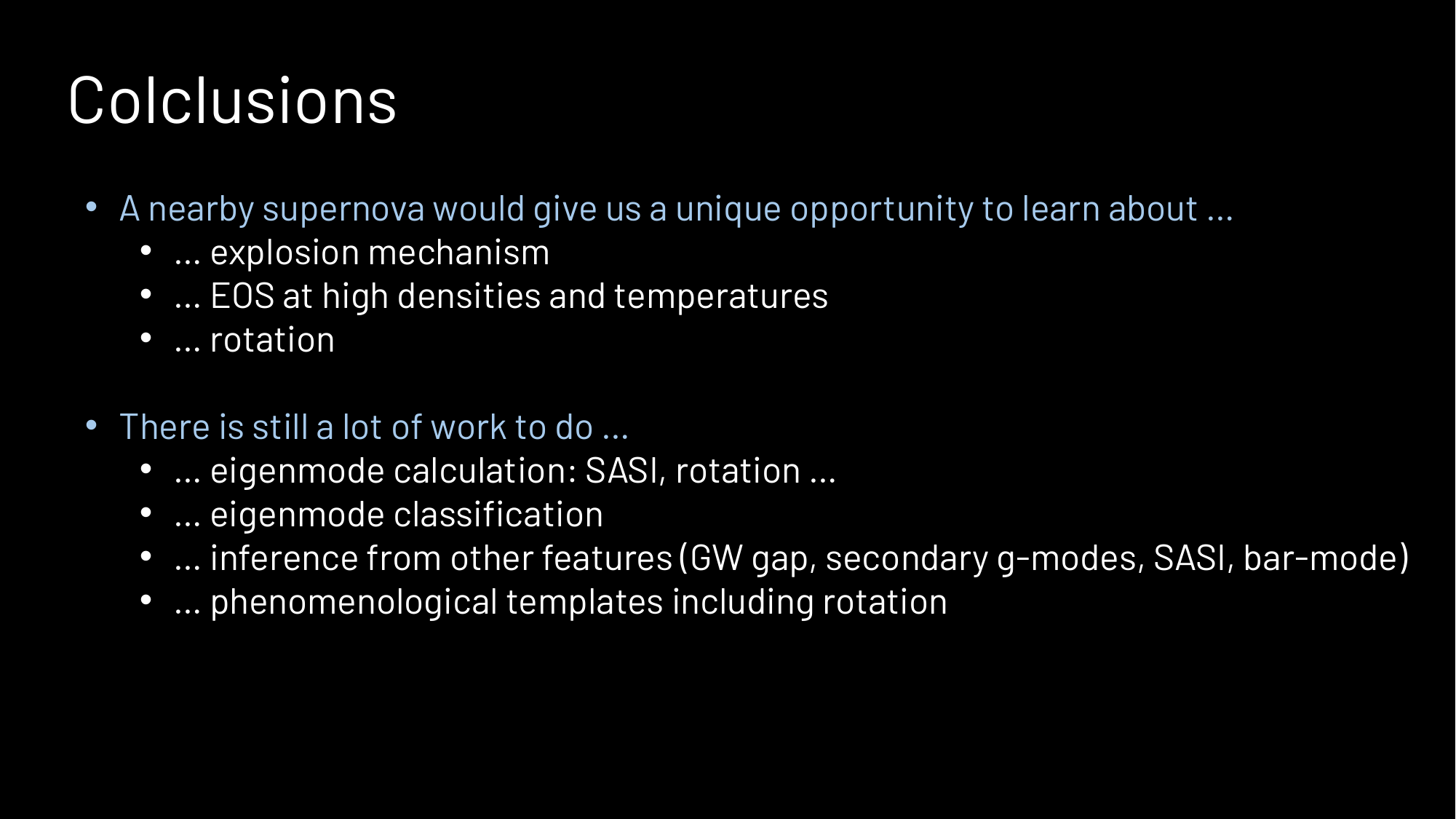

Colclusions
A nearby supernova would give us a unique opportunity to learn about …
… explosion mechanism
… EOS at high densities and temperatures
… rotation

There is still a lot of work to do …
… eigenmode calculation: SASI, rotation …
… eigenmode classification
… inference from other features (GW gap, secondary g-modes, SASI, bar-mode)
… phenomenological templates including rotation